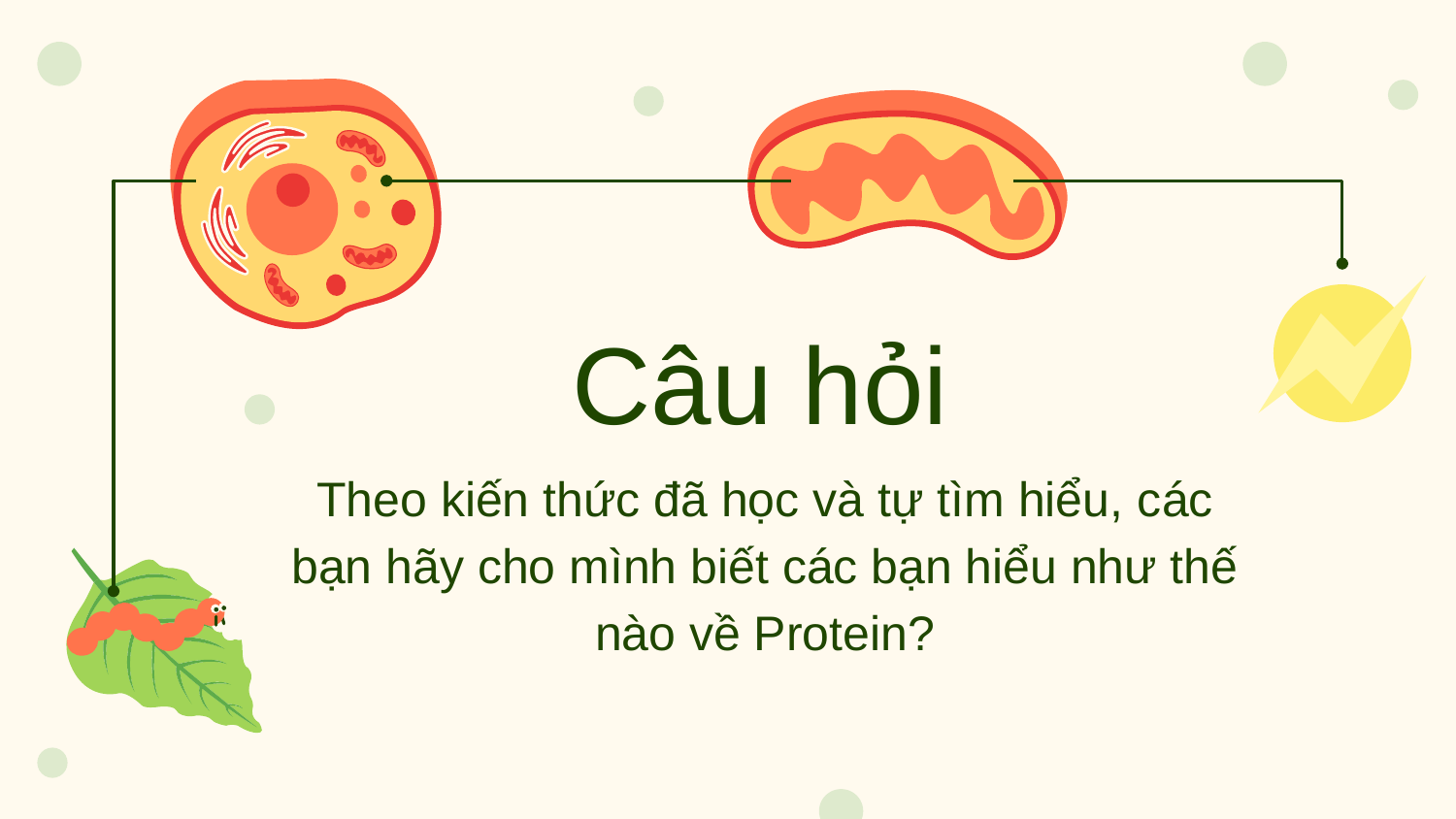

# Câu hỏi

Theo kiến thức đã học và tự tìm hiểu, các bạn hãy cho mình biết các bạn hiểu như thế nào về Protein?